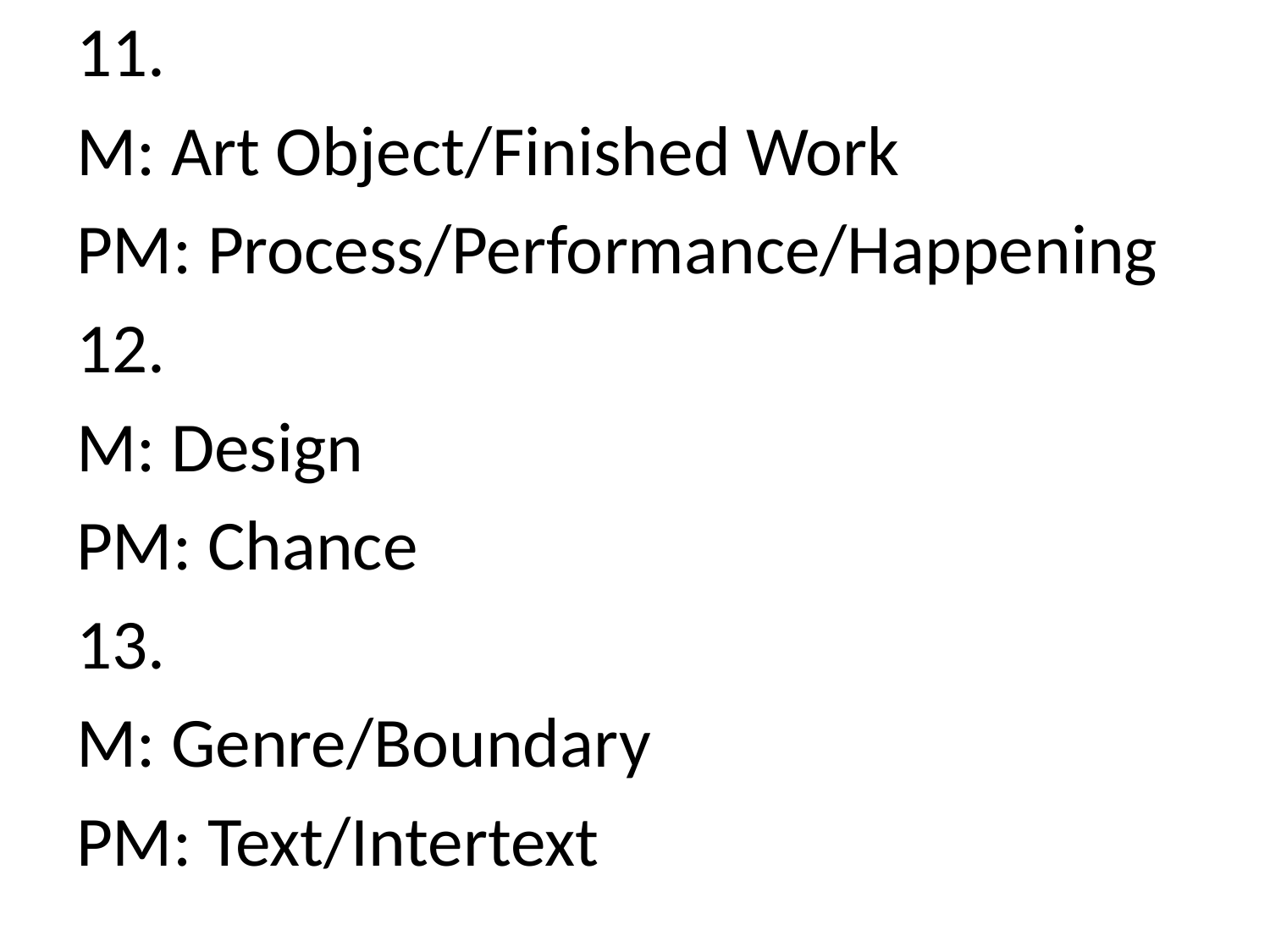

11.
M: Art Object/Finished Work
PM: Process/Performance/Happening
12.
M: Design
PM: Chance
13.
M: Genre/Boundary
PM: Text/Intertext
#